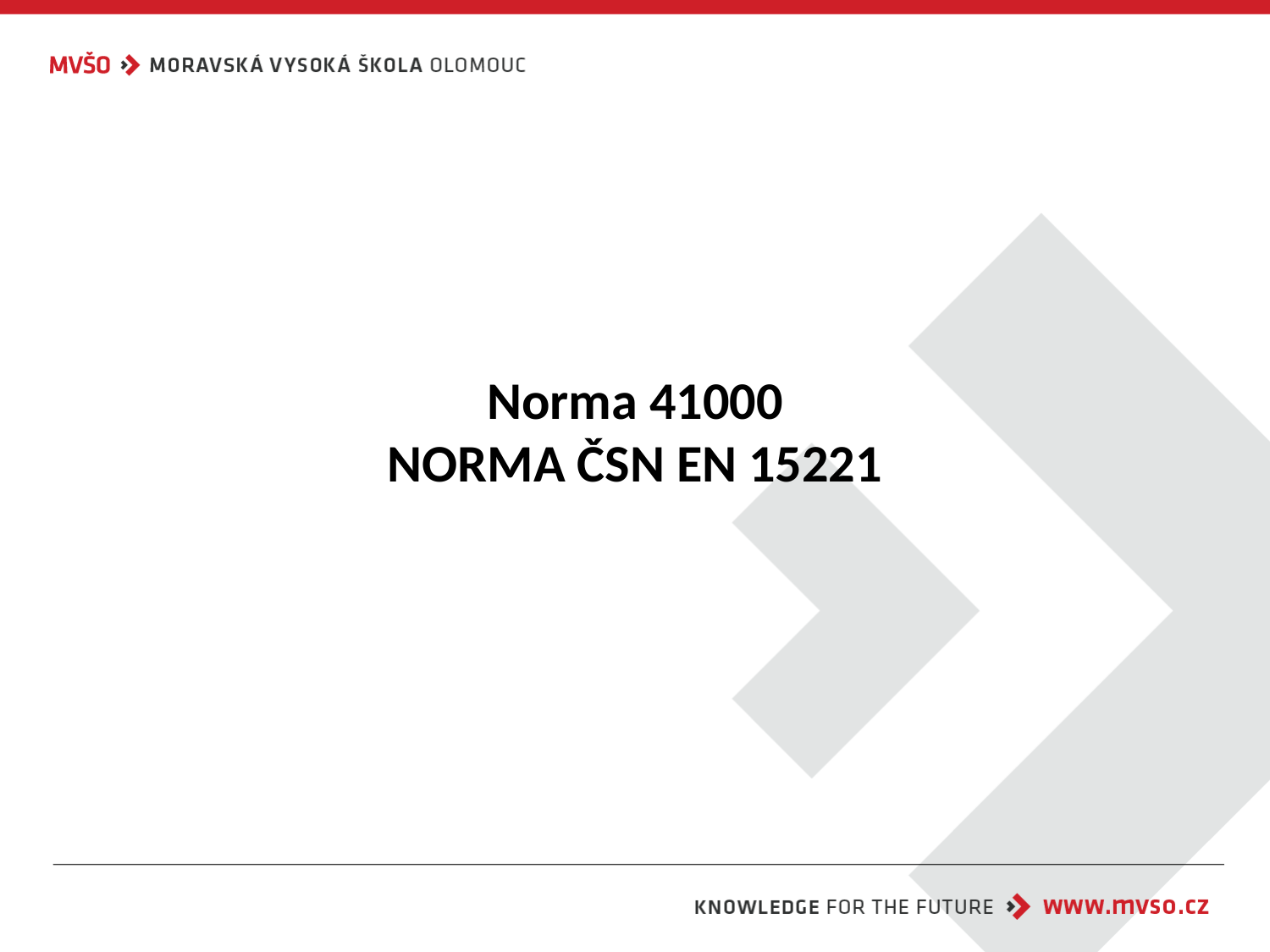

# Norma 41000 NORMA ČSN EN 15221